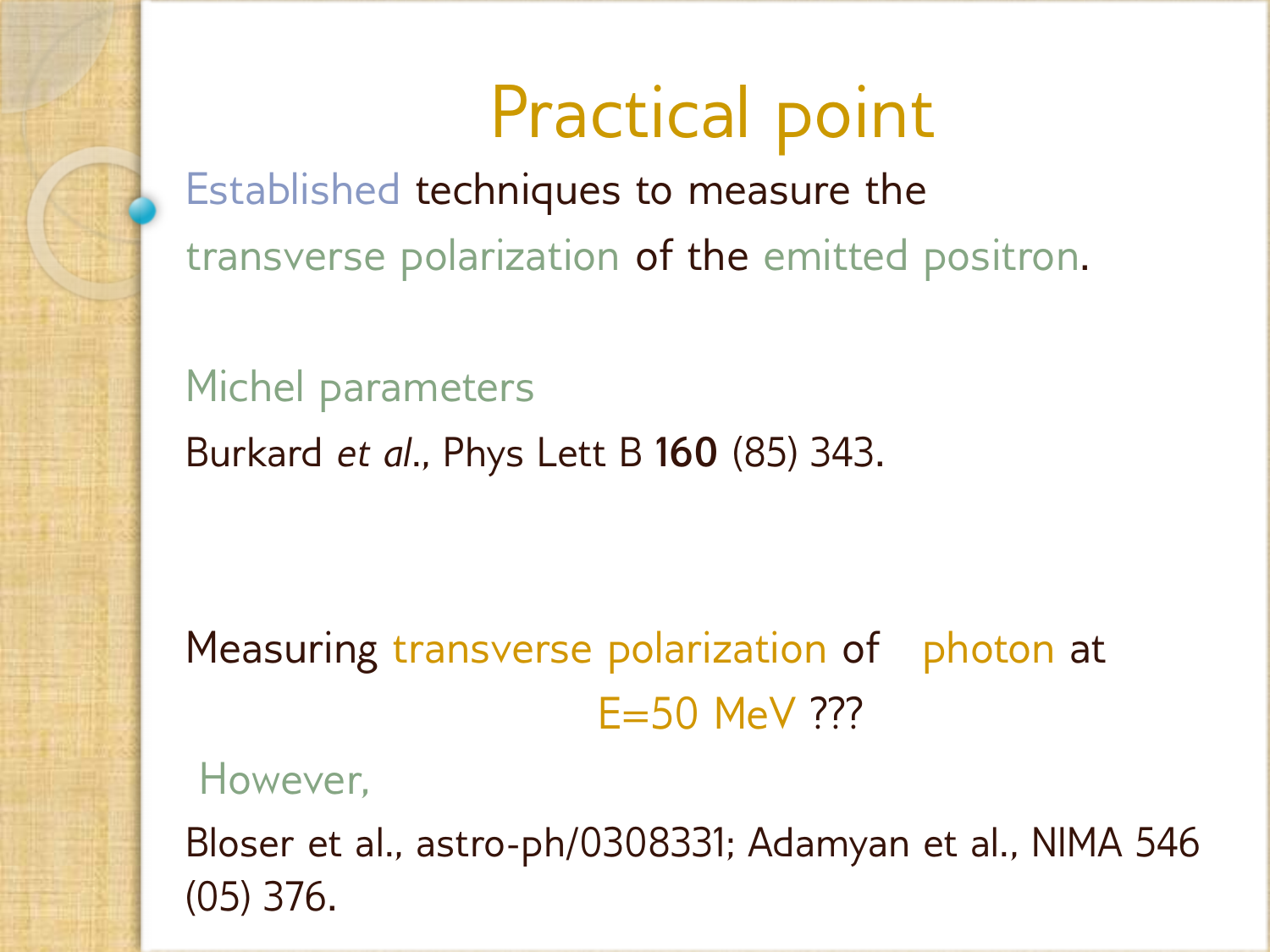

# Practical point
Established techniques to measure the
transverse polarization of the emitted positron.

Michel parameters
Burkard et al., Phys Lett B 160 (85) 343.

Measuring transverse polarization of   photon at
                              E=50 MeV ???
 However,
Bloser et al., astro-ph/0308331; Adamyan et al., NIMA 546 (05) 376.